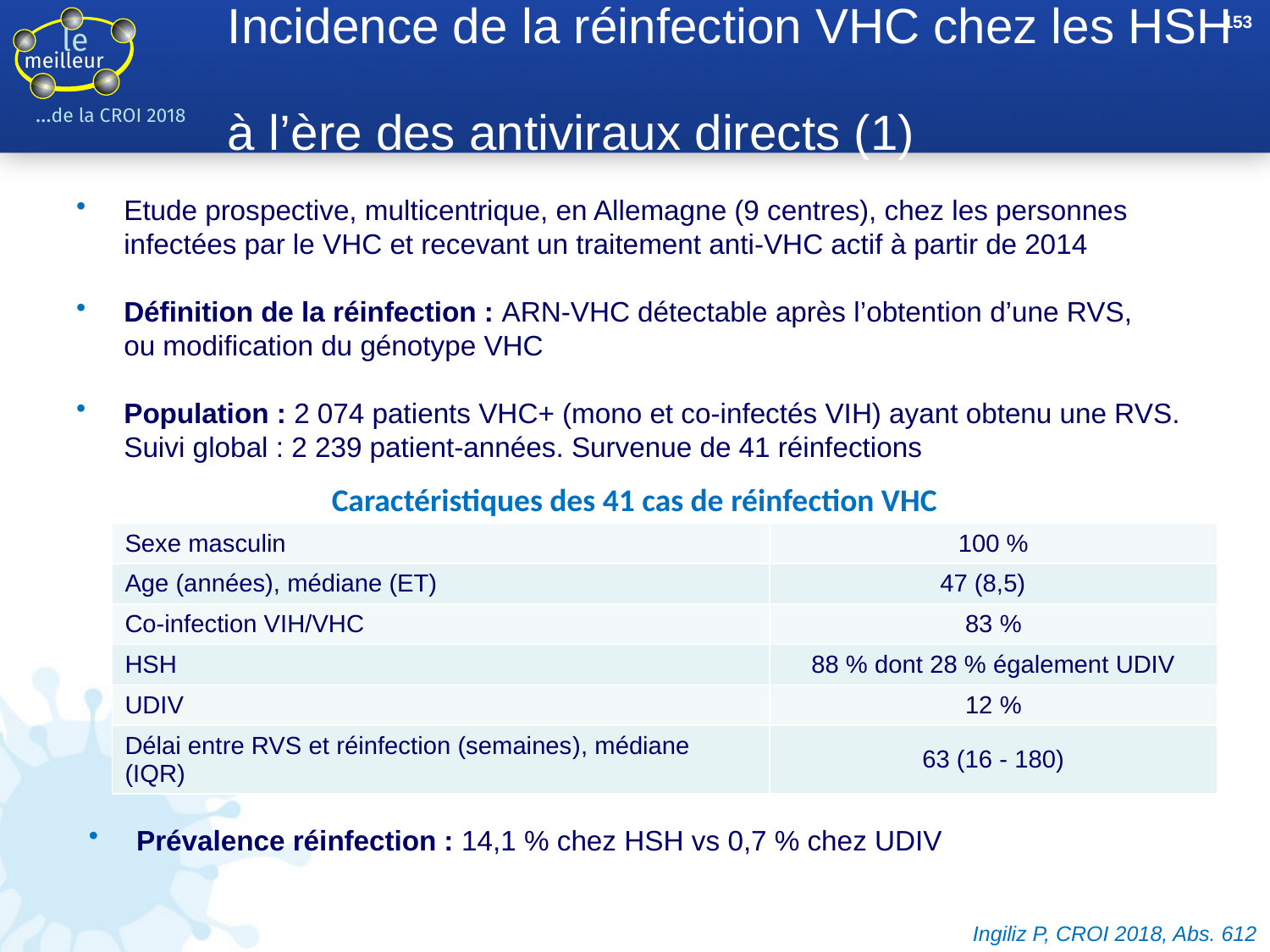

153
# Incidence de la réinfection VHC chez les HSH à l’ère des antiviraux directs (1)
Etude prospective, multicentrique, en Allemagne (9 centres), chez les personnes infectées par le VHC et recevant un traitement anti-VHC actif à partir de 2014
Définition de la réinfection : ARN-VHC détectable après l’obtention d’une RVS,
ou modification du génotype VHC
Population : 2 074 patients VHC+ (mono et co-infectés VIH) ayant obtenu une RVS.
Suivi global : 2 239 patient-années. Survenue de 41 réinfections
Caractéristiques des 41 cas de réinfection VHC
| Sexe masculin | 100 % |
| --- | --- |
| Age (années), médiane (ET) | 47 (8,5) |
| Co-infection VIH/VHC | 83 % |
| HSH | 88 % dont 28 % également UDIV |
| UDIV | 12 % |
| Délai entre RVS et réinfection (semaines), médiane (IQR) | 63 (16 - 180) |
Prévalence réinfection : 14,1 % chez HSH vs 0,7 % chez UDIV
Ingiliz P, CROI 2018, Abs. 612